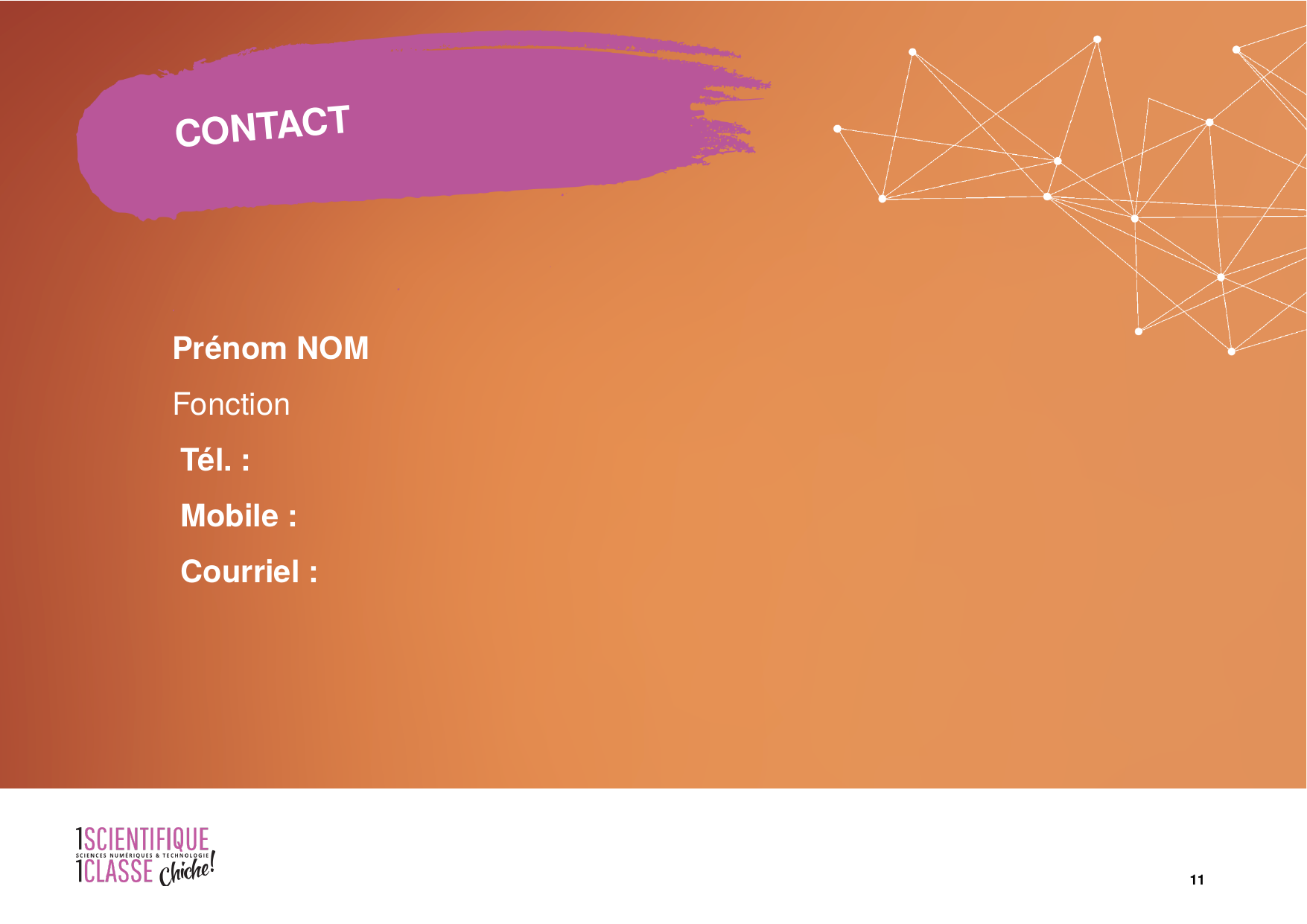

CONTACT

Prénom NOM
Fonction
 Tél. :
 Mobile :
 Courriel :
11